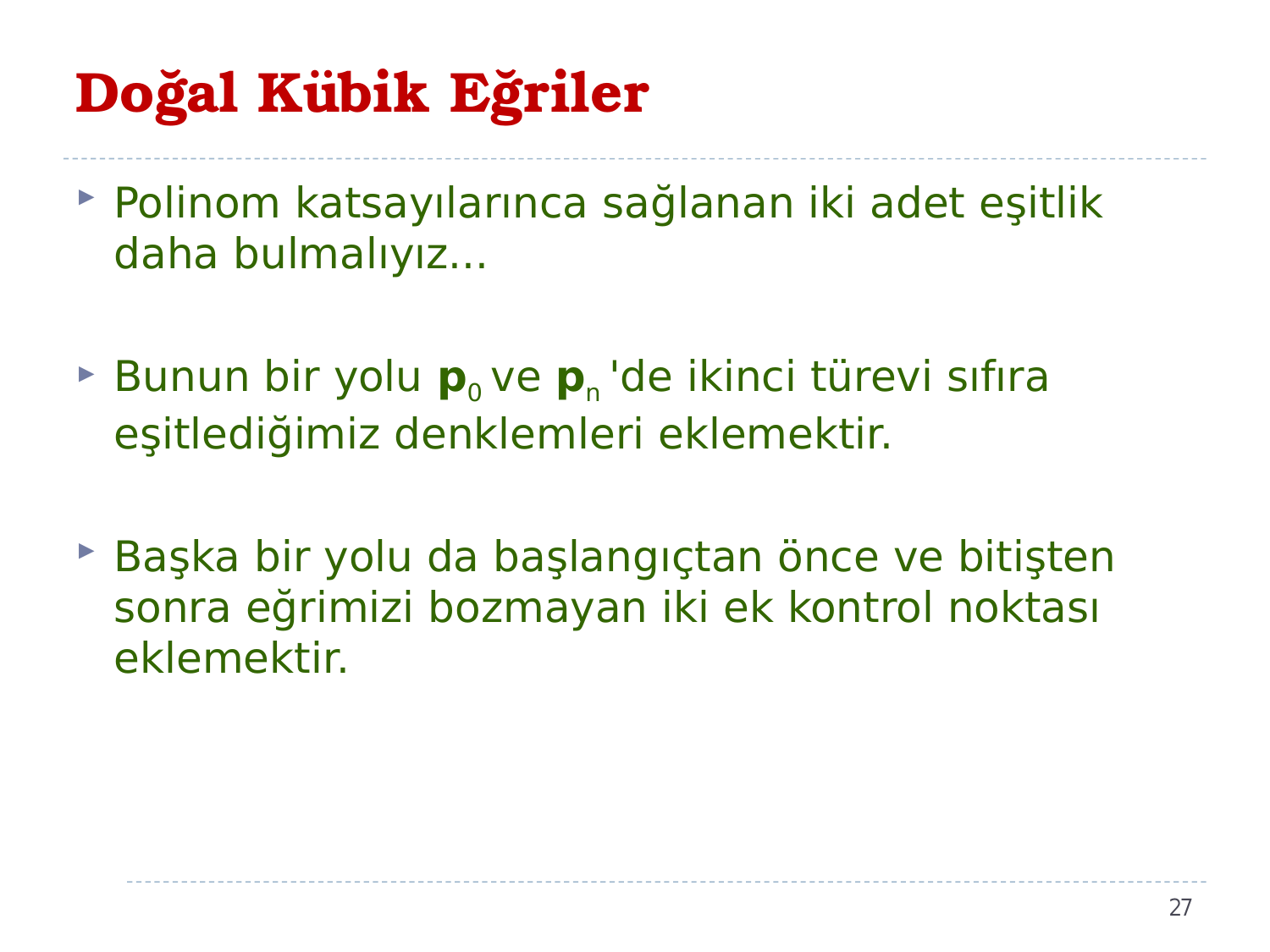

# Doğal Kübik Eğriler
Polinom katsayılarınca sağlanan iki adet eşitlik daha bulmalıyız...

Bunun bir yolu p0 ve pn 'de ikinci türevi sıfıra eşitlediğimiz denklemleri eklemektir.

Başka bir yolu da başlangıçtan önce ve bitişten sonra eğrimizi bozmayan iki ek kontrol noktası eklemektir.

27